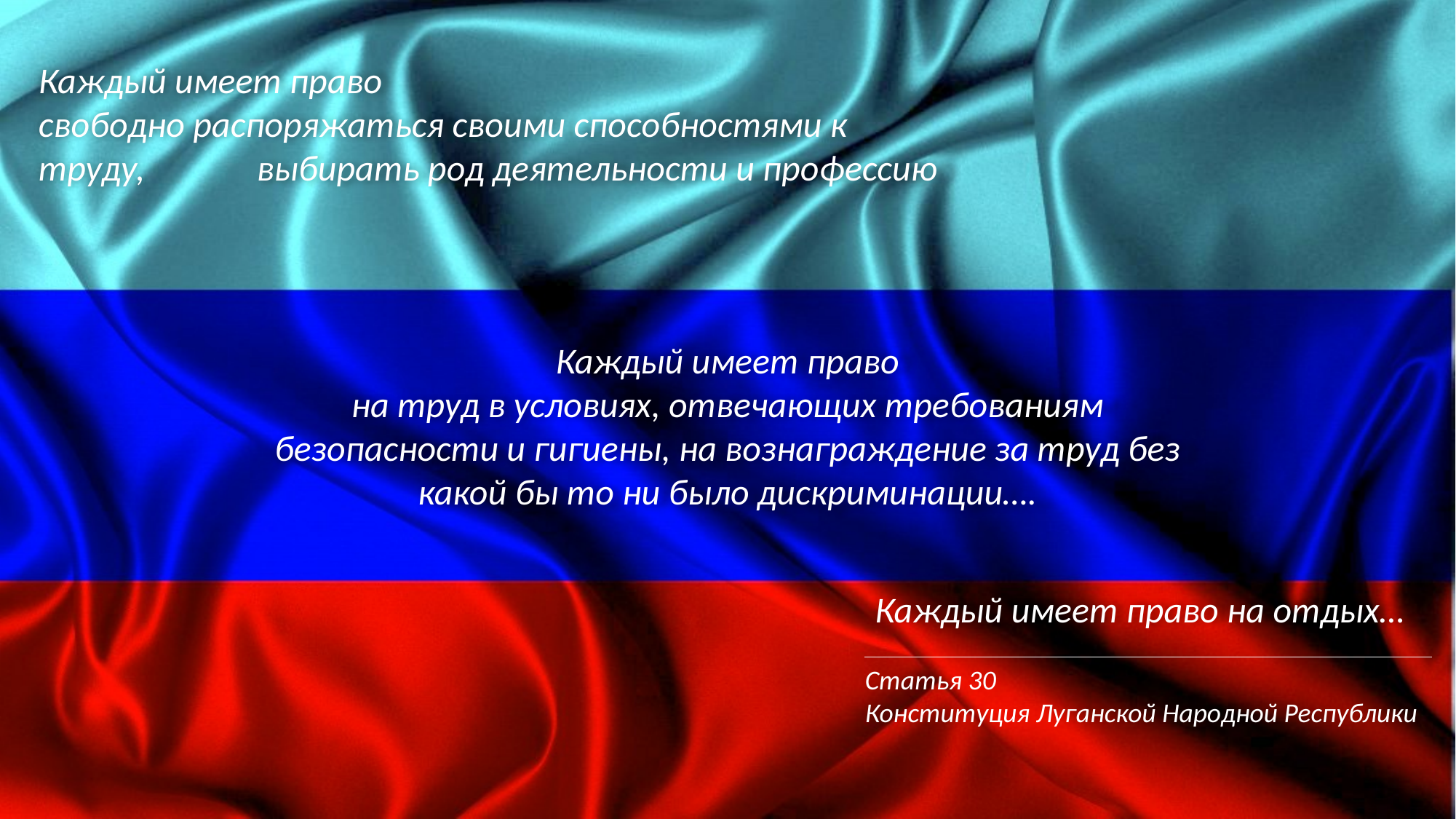

Каждый имеет право
свободно распоряжаться своими способностями к труду, 	выбирать род деятельности и профессию
Каждый имеет право
на труд в условиях, отвечающих требованиям безопасности и гигиены, на вознаграждение за труд без какой бы то ни было дискриминации….
Каждый имеет право на отдых…
Статья 30
Конституция Луганской Народной Республики